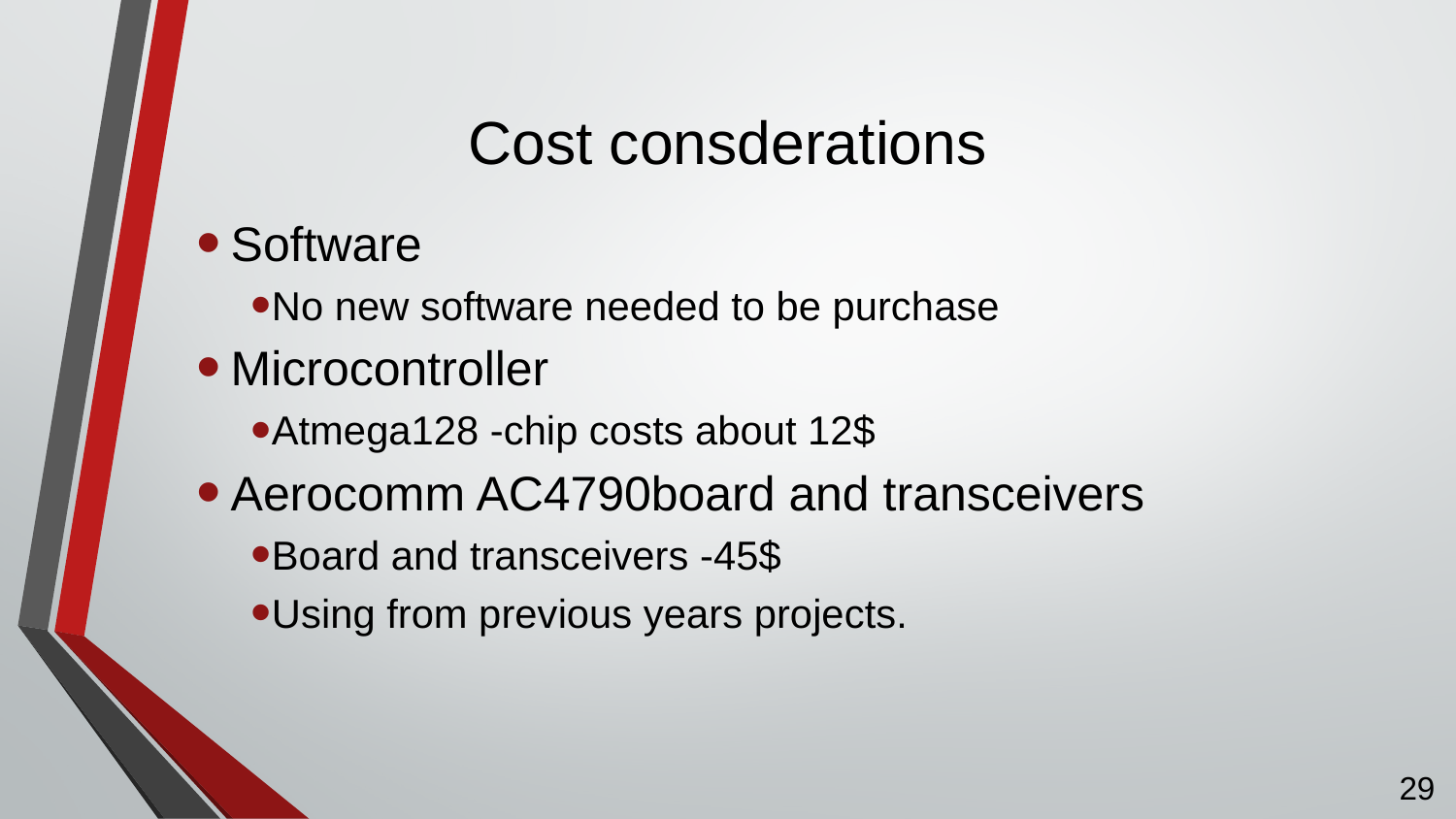

# Cost consderations
Software
No new software needed to be purchase
Microcontroller
Atmega128 -chip costs about 12$
Aerocomm AC4790board and transceivers
Board and transceivers -45$
Using from previous years projects.
29